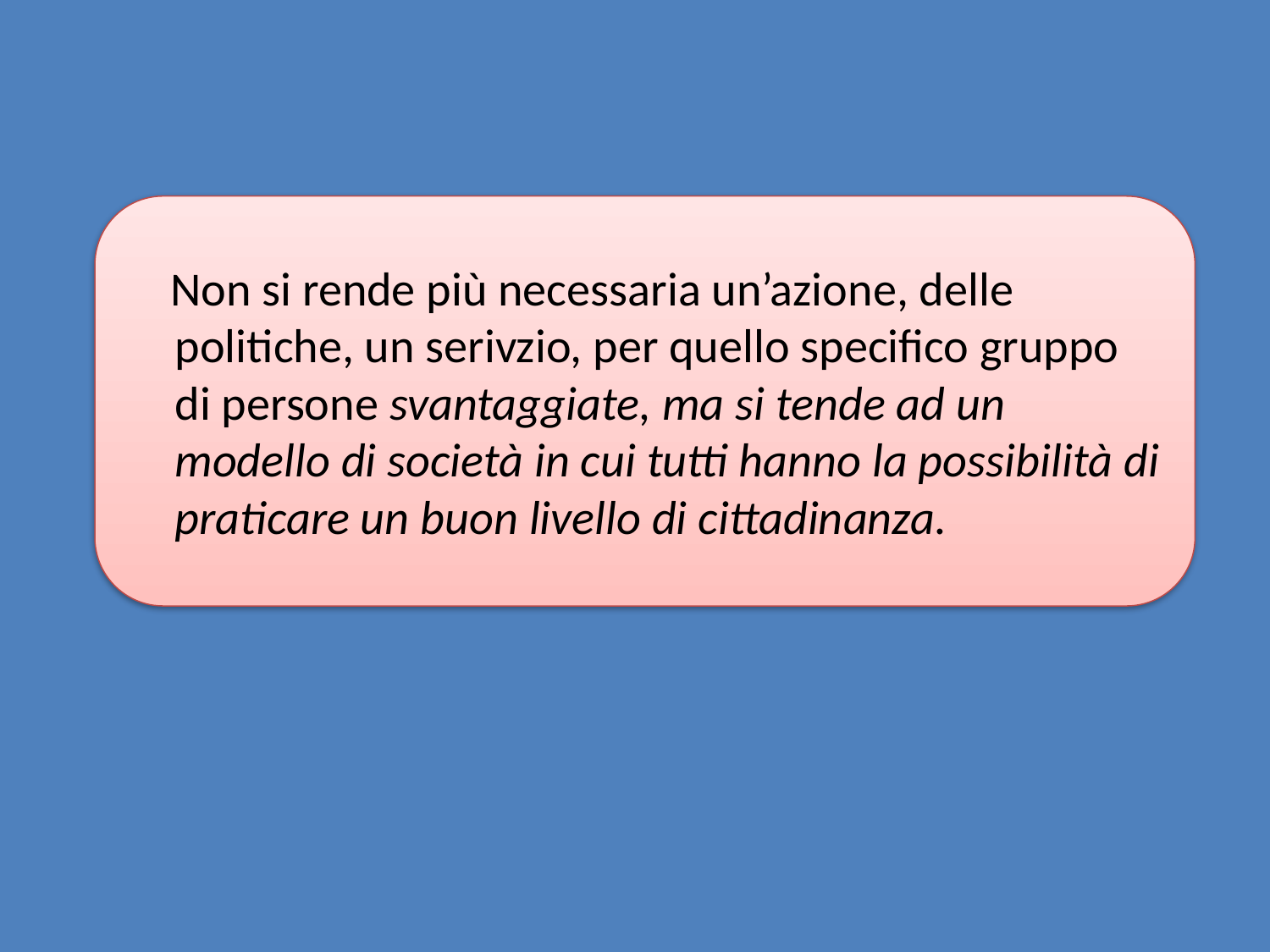

#
    Non si rende più necessaria un’azione, delle politiche, un serivzio, per quello specifico gruppo di persone svantaggiate, ma si tende ad un modello di società in cui tutti hanno la possibilità di praticare un buon livello di cittadinanza.